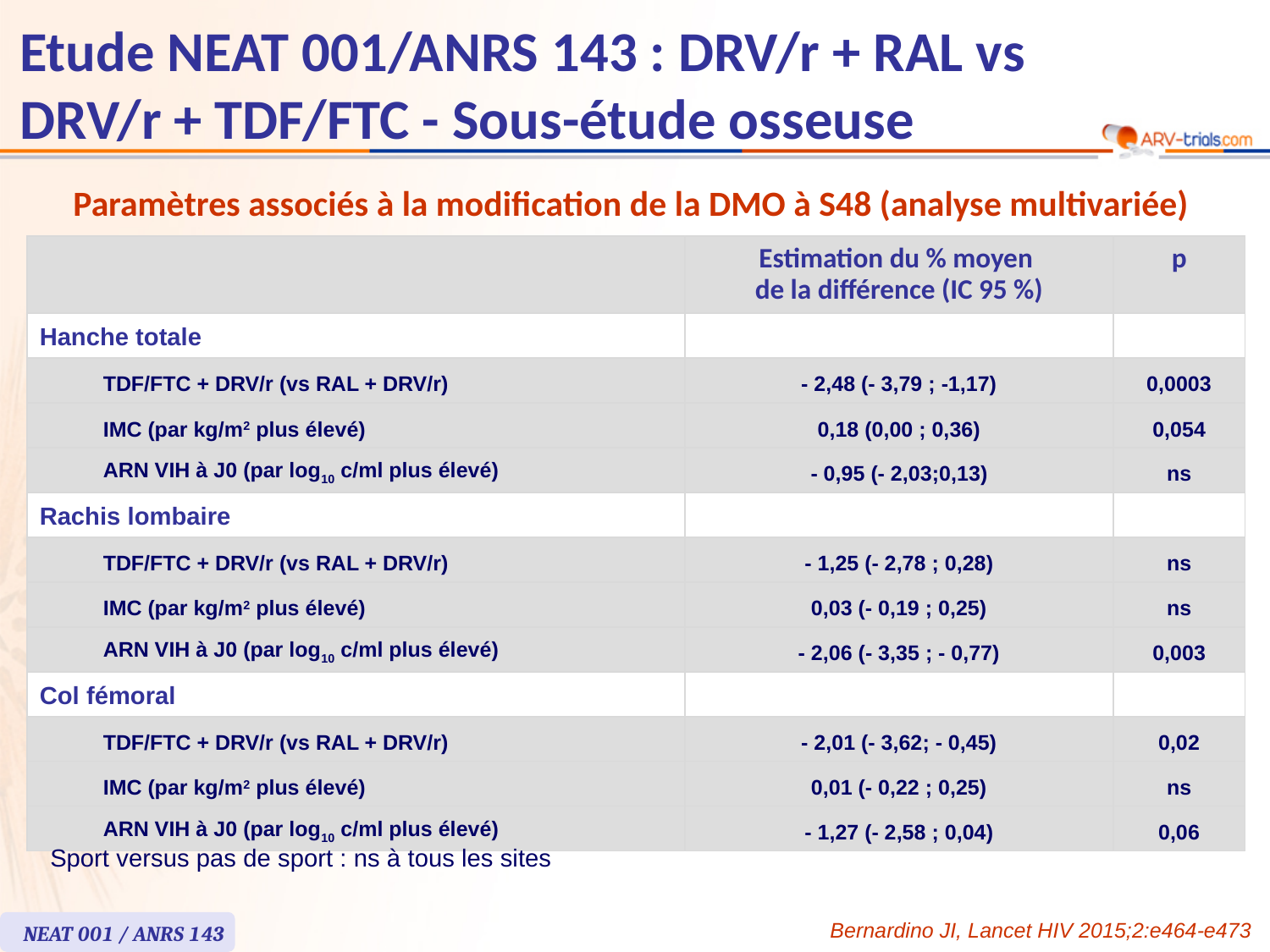

# Etude NEAT 001/ANRS 143 : DRV/r + RAL vs DRV/r + TDF/FTC - Sous-étude osseuse
Paramètres associés à la modification de la DMO à S48 (analyse multivariée)
|  | Estimation du % moyen de la différence (IC 95 %) | p |
| --- | --- | --- |
| Hanche totale |  |  |
| TDF/FTC + DRV/r (vs RAL + DRV/r) | - 2,48 (- 3,79 ; -1,17) | 0,0003 |
| IMC (par kg/m2 plus élevé) | 0,18 (0,00 ; 0,36) | 0,054 |
| ARN VIH à J0 (par log10 c/ml plus élevé) | - 0,95 (- 2,03;0,13) | ns |
| Rachis lombaire |  |  |
| TDF/FTC + DRV/r (vs RAL + DRV/r) | - 1,25 (- 2,78 ; 0,28) | ns |
| IMC (par kg/m2 plus élevé) | 0,03 (- 0,19 ; 0,25) | ns |
| ARN VIH à J0 (par log10 c/ml plus élevé) | - 2,06 (- 3,35 ; - 0,77) | 0,003 |
| Col fémoral |  |  |
| TDF/FTC + DRV/r (vs RAL + DRV/r) | - 2,01 (- 3,62; - 0,45) | 0,02 |
| IMC (par kg/m2 plus élevé) | 0,01 (- 0,22 ; 0,25) | ns |
| ARN VIH à J0 (par log10 c/ml plus élevé) | - 1,27 (- 2,58 ; 0,04) | 0,06 |
Sport versus pas de sport : ns à tous les sites
Bernardino JI, Lancet HIV 2015;2:e464-e473

NEAT 001 / ANRS 143